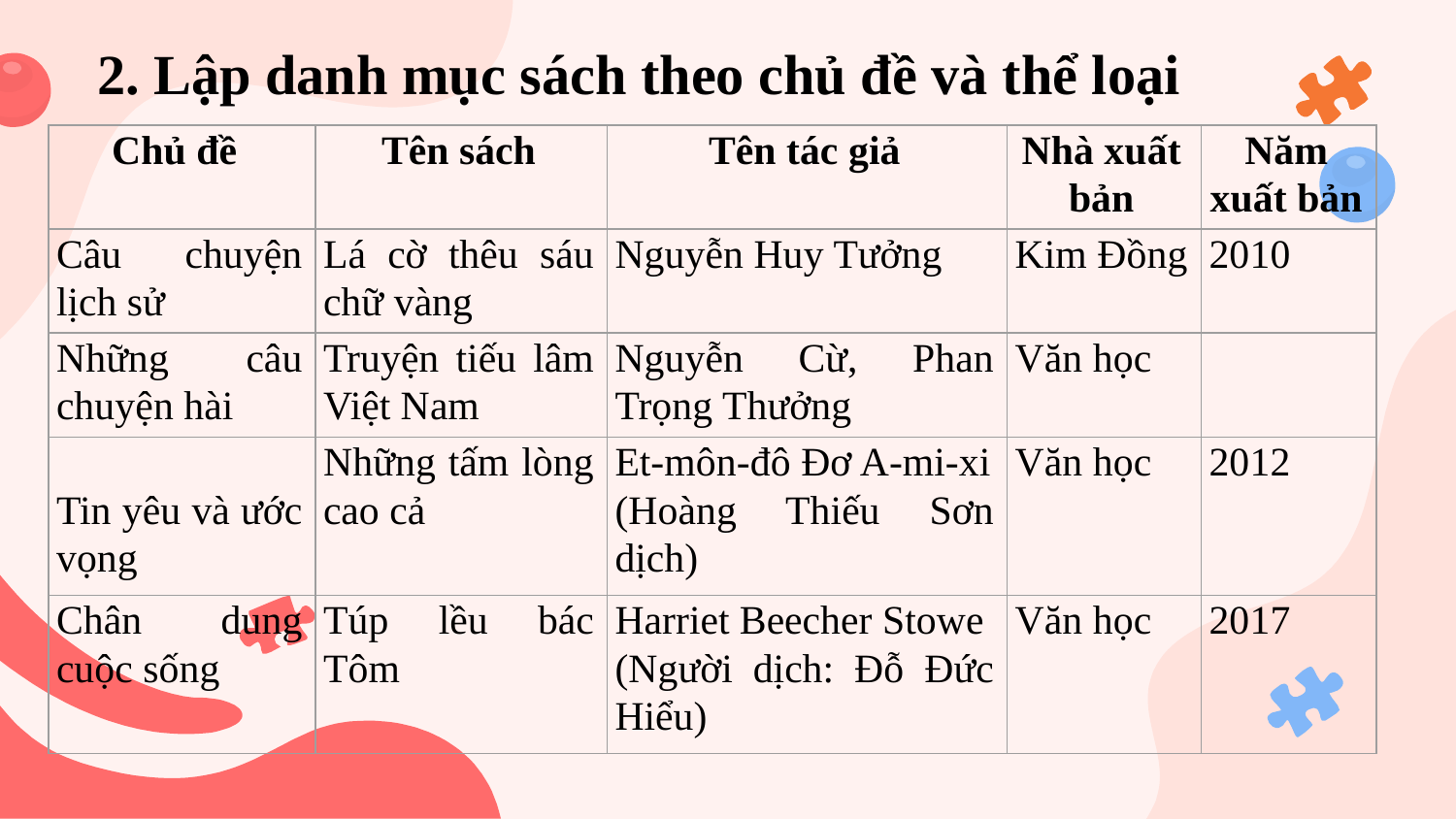

2. Lập danh mục sách theo chủ đề và thể loại
| Chủ đề | Tên sách | Tên tác giả | Nhà xuất bản | Năm xuất bản |
| --- | --- | --- | --- | --- |
| Câu chuyện lịch sử | Lá cờ thêu sáu chữ vàng | Nguyễn Huy Tưởng | Kim Đồng | 2010 |
| Những câu chuyện hài | Truyện tiếu lâm Việt Nam | Nguyễn Cừ, Phan Trọng Thưởng | Văn học |  |
| Tin yêu và ước vọng | Những tấm lòng cao cả | Et-môn-đô Đơ A-mi-xi (Hoàng Thiếu Sơn dịch) | Văn học | 2012 |
| Chân dung cuộc sống | Túp lều bác Tôm | Harriet Beecher Stowe (Người dịch: Đỗ Đức Hiểu) | Văn học | 2017 |